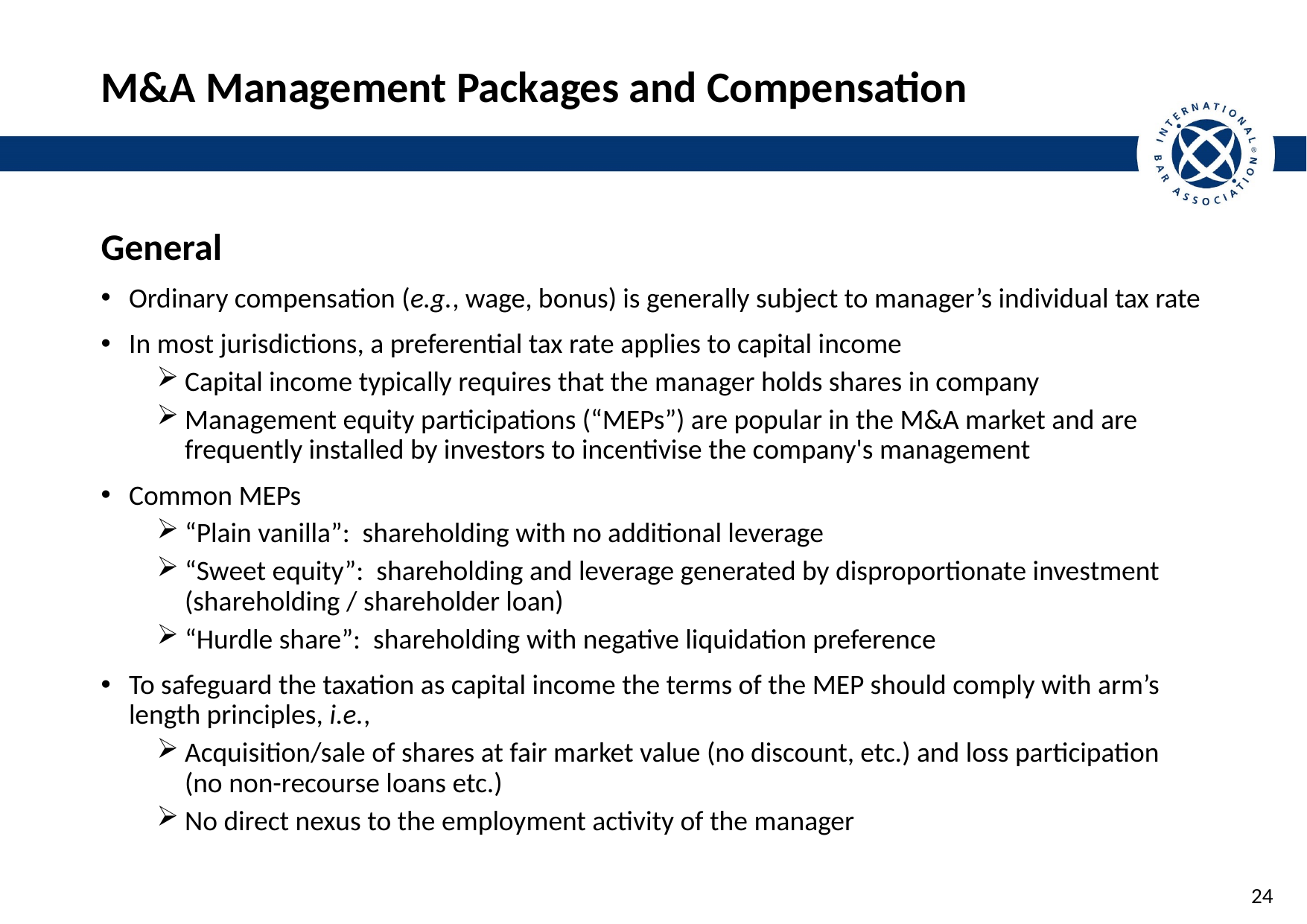

# M&A Management Packages and Compensation
General
Ordinary compensation (e.g., wage, bonus) is generally subject to manager’s individual tax rate
In most jurisdictions, a preferential tax rate applies to capital income
Capital income typically requires that the manager holds shares in company
Management equity participations (“MEPs”) are popular in the M&A market and are frequently installed by investors to incentivise the company's management
Common MEPs
“Plain vanilla”:  shareholding with no additional leverage
“Sweet equity”:  shareholding and leverage generated by disproportionate investment (shareholding / shareholder loan)
“Hurdle share”:  shareholding with negative liquidation preference
To safeguard the taxation as capital income the terms of the MEP should comply with arm’s length principles, i.e.,
Acquisition/sale of shares at fair market value (no discount, etc.) and loss participation
(no non-recourse loans etc.)
No direct nexus to the employment activity of the manager
24